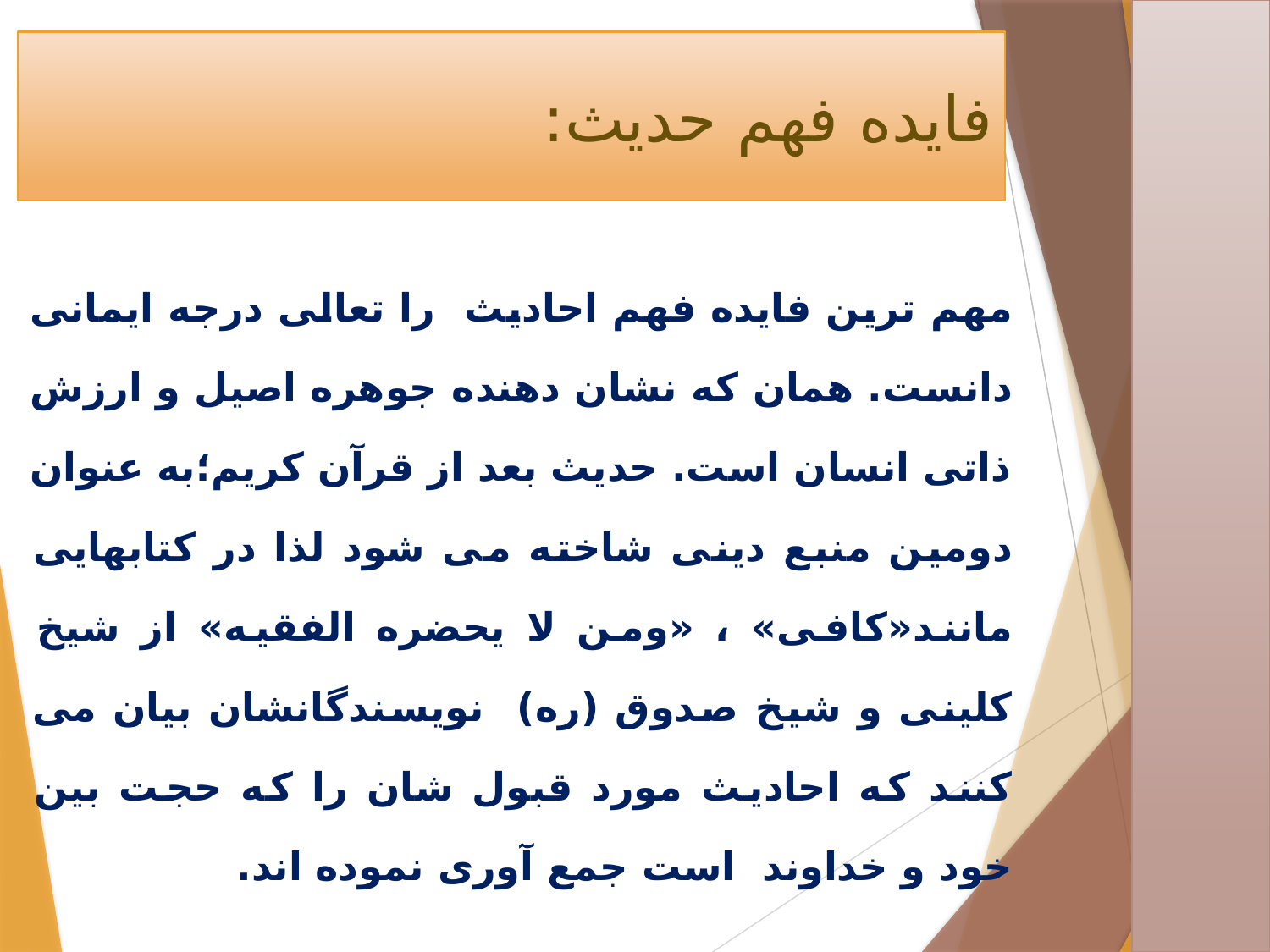

# فایده فهم حدیث:
مهم ترین فایده فهم احادیث  را تعالی درجه ایمانی دانست. همان که نشان دهنده جوهره اصیل و ارزش ذاتی انسان است. حدیث بعد از قرآن کریم؛به عنوان دومین منبع دینی شاخته می شود لذا در کتابهایی مانند«کافی» ، «ومن لا یحضره الفقیه» از شیخ کلینی و شیخ صدوق (ره)  نویسندگانشان بیان می کنند که احادیث مورد قبول شان را که حجت بین خود و خداوند  است جمع آوری نموده اند.